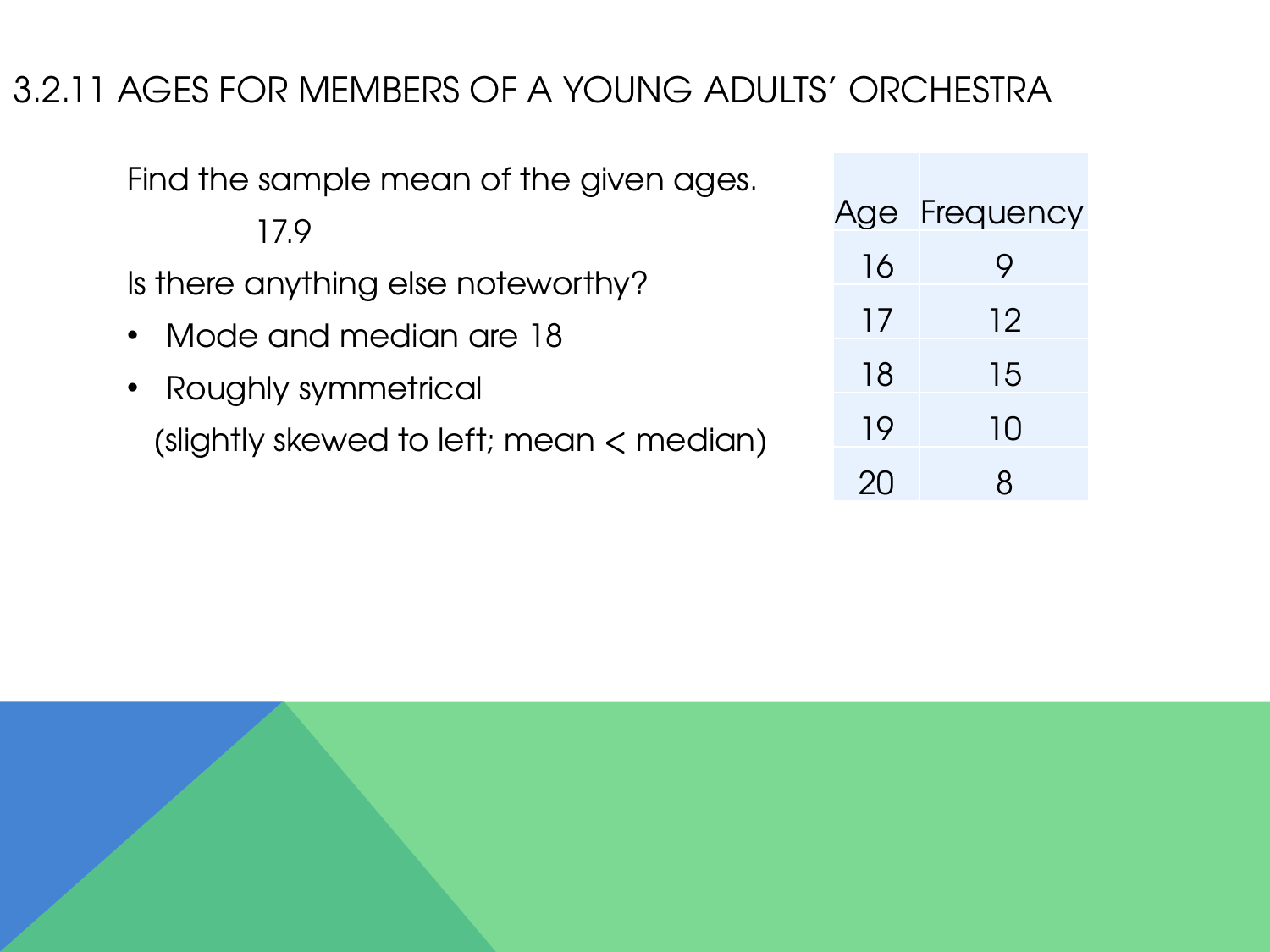

# 3.2.11 ages for members of a young adults’ orchestra
Find the sample mean of the given ages.
	17.9
Is there anything else noteworthy?
Mode and median are 18
Roughly symmetrical
   (slightly skewed to left; mean < median)
| Age | Frequency |
| --- | --- |
| 16 | 9 |
| 17 | 12 |
| 18 | 15 |
| 19 | 10 |
| 20 | 8 |